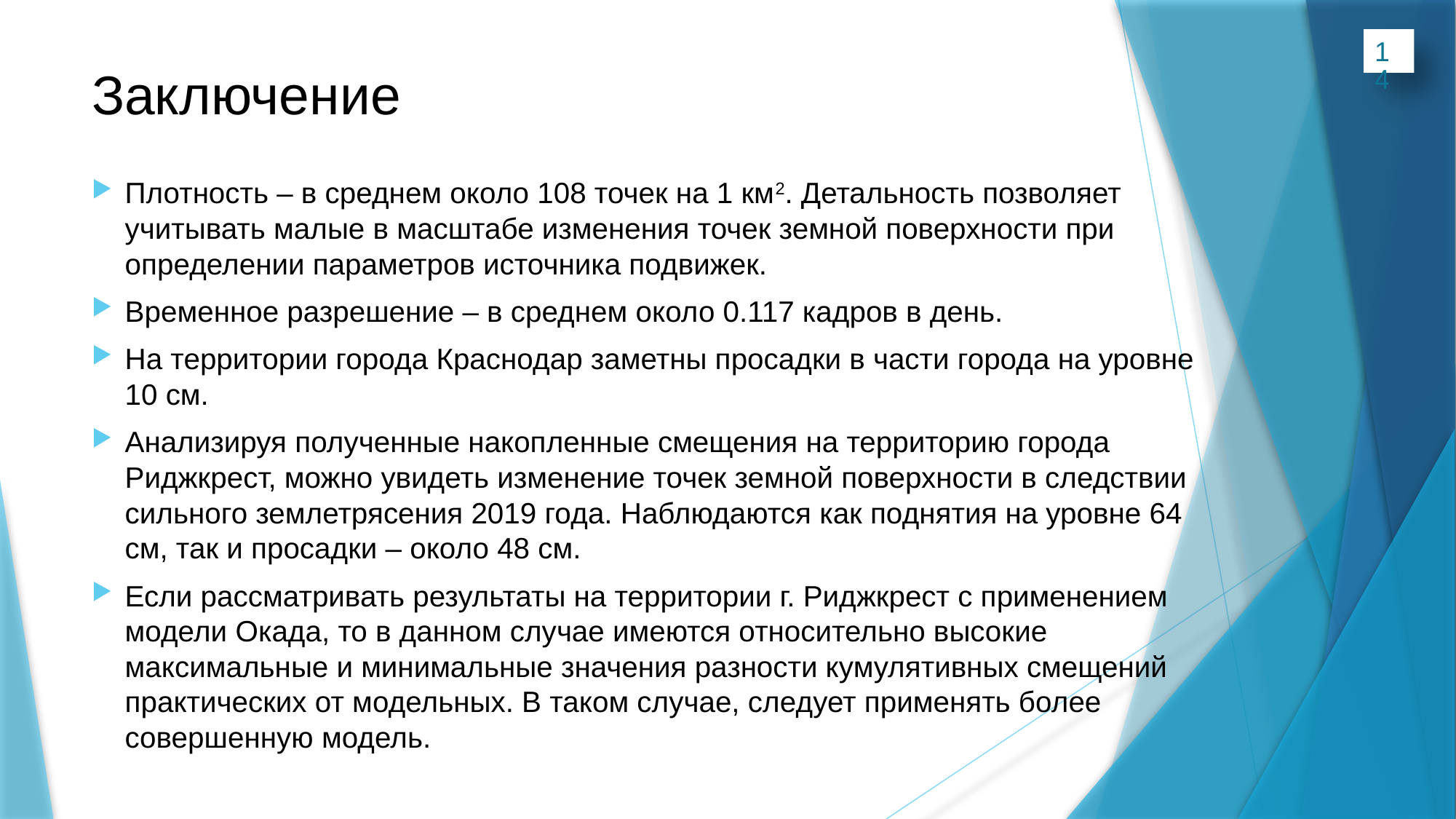

14
# Заключение
Плотность – в среднем около 108 точек на 1 км2. Детальность позволяет учитывать малые в масштабе изменения точек земной поверхности при определении параметров источника подвижек.
Временное разрешение – в среднем около 0.117 кадров в день.
На территории города Краснодар заметны просадки в части города на уровне 10 см.
Анализируя полученные накопленные смещения на территорию города Риджкрест, можно увидеть изменение точек земной поверхности в следствии сильного землетрясения 2019 года. Наблюдаются как поднятия на уровне 64 см, так и просадки – около 48 см.
Если рассматривать результаты на территории г. Риджкрест с применением модели Окада, то в данном случае имеются относительно высокие максимальные и минимальные значения разности кумулятивных смещений практических от модельных. В таком случае, следует применять более совершенную модель.